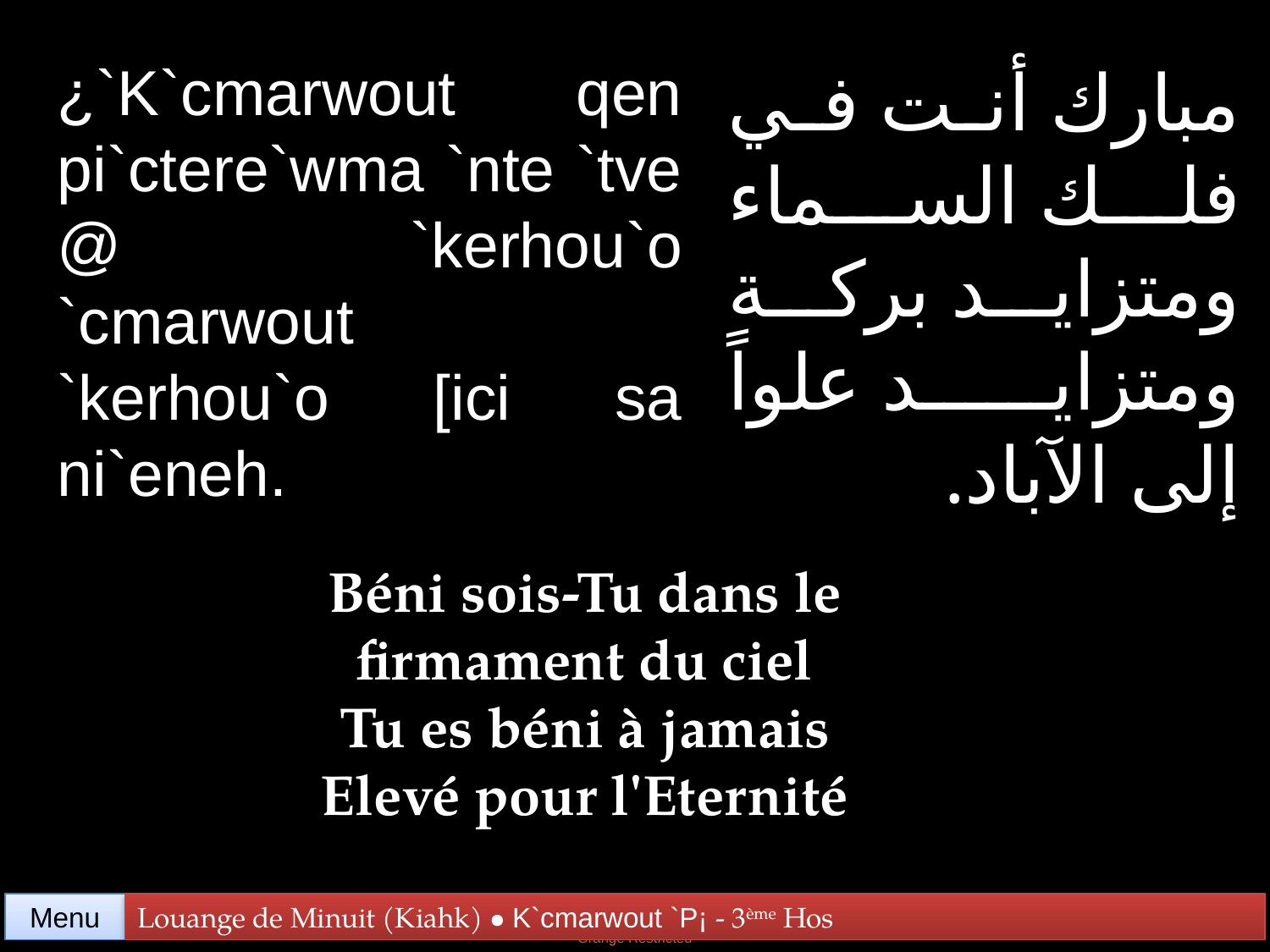

¿`K`cmarwout qen pi`ctere`wma `nte `tve @ `kerhou`o `cmarwout    `kerhou`o [ici sa ni`eneh.
مبارك أنت في فلك السماء ومتزايد بركة ومتزايد علواً إلى الآباد.
Béni sois-Tu dans le firmament du ciel
Tu es béni à jamais
Elevé pour l'Eternité
Menu
Louange de Minuit (Kiahk) • K`cmarwout `P¡ - 3ème Hos